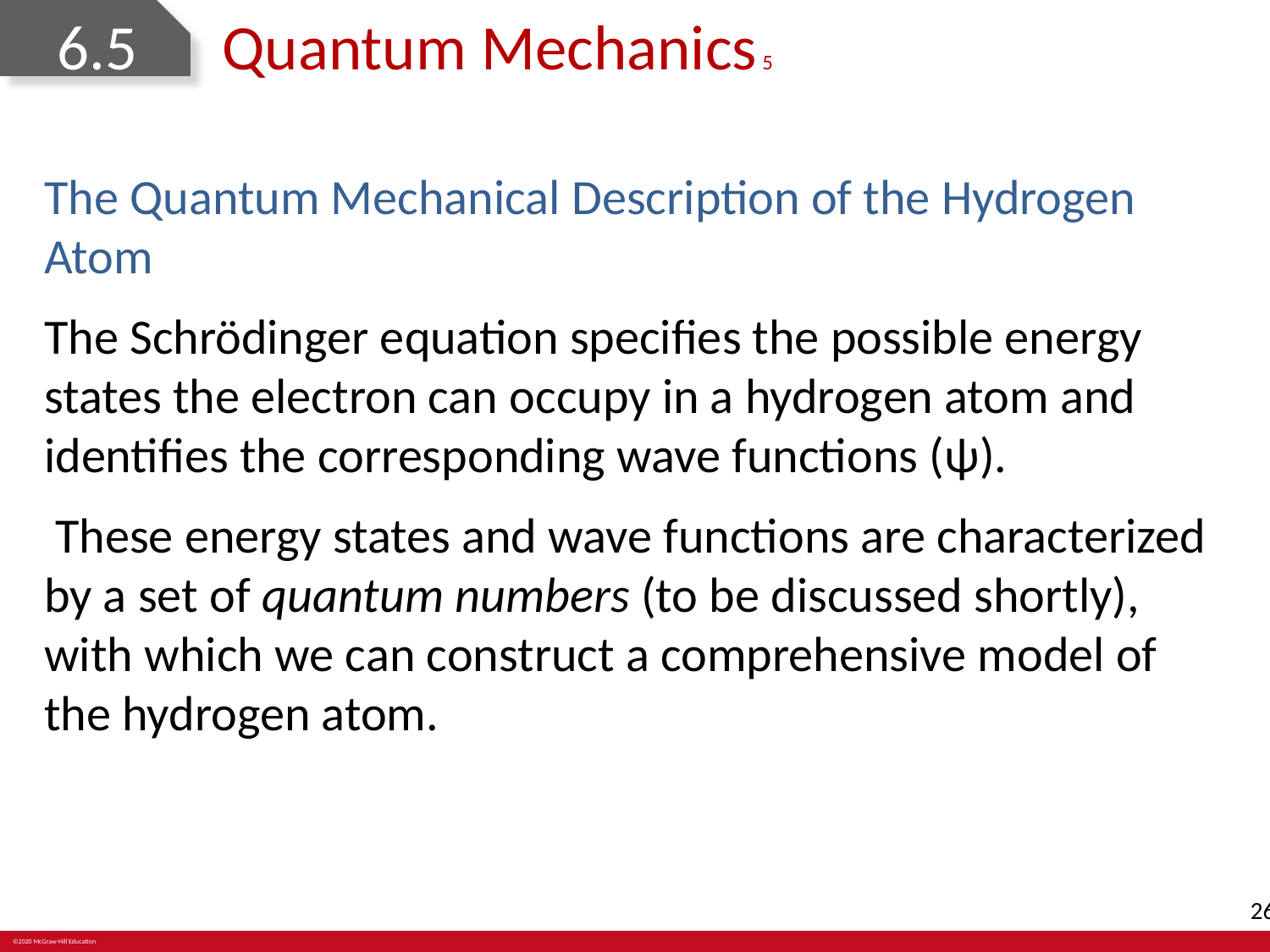

# 6.5	Quantum Mechanics 5
The Quantum Mechanical Description of the Hydrogen Atom
The Schrödinger equation specifies the possible energy states the electron can occupy in a hydrogen atom and identifies the corresponding wave functions (ψ).
 These energy states and wave functions are characterized by a set of quantum numbers (to be discussed shortly), with which we can construct a comprehensive model of the hydrogen atom.